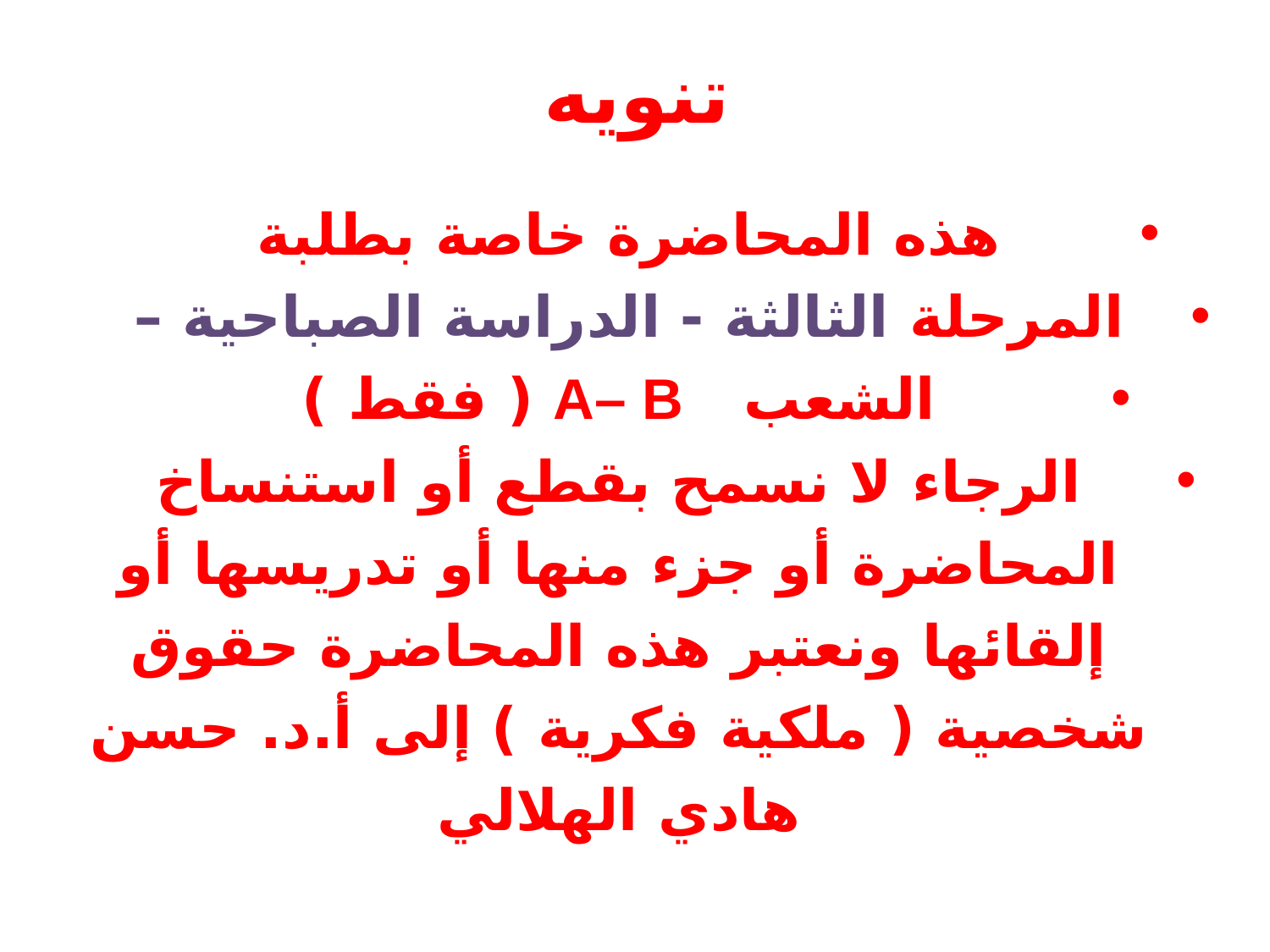

# تنويه
هذه المحاضرة خاصة بطلبة
المرحلة الثالثة - الدراسة الصباحية –
الشعب   A– B ( فقط )
الرجاء لا نسمح بقطع أو استنساخ المحاضرة أو جزء منها أو تدريسها أو إلقائها ونعتبر هذه المحاضرة حقوق شخصية ( ملكية فكرية ) إلى أ.د. حسن هادي الهلالي